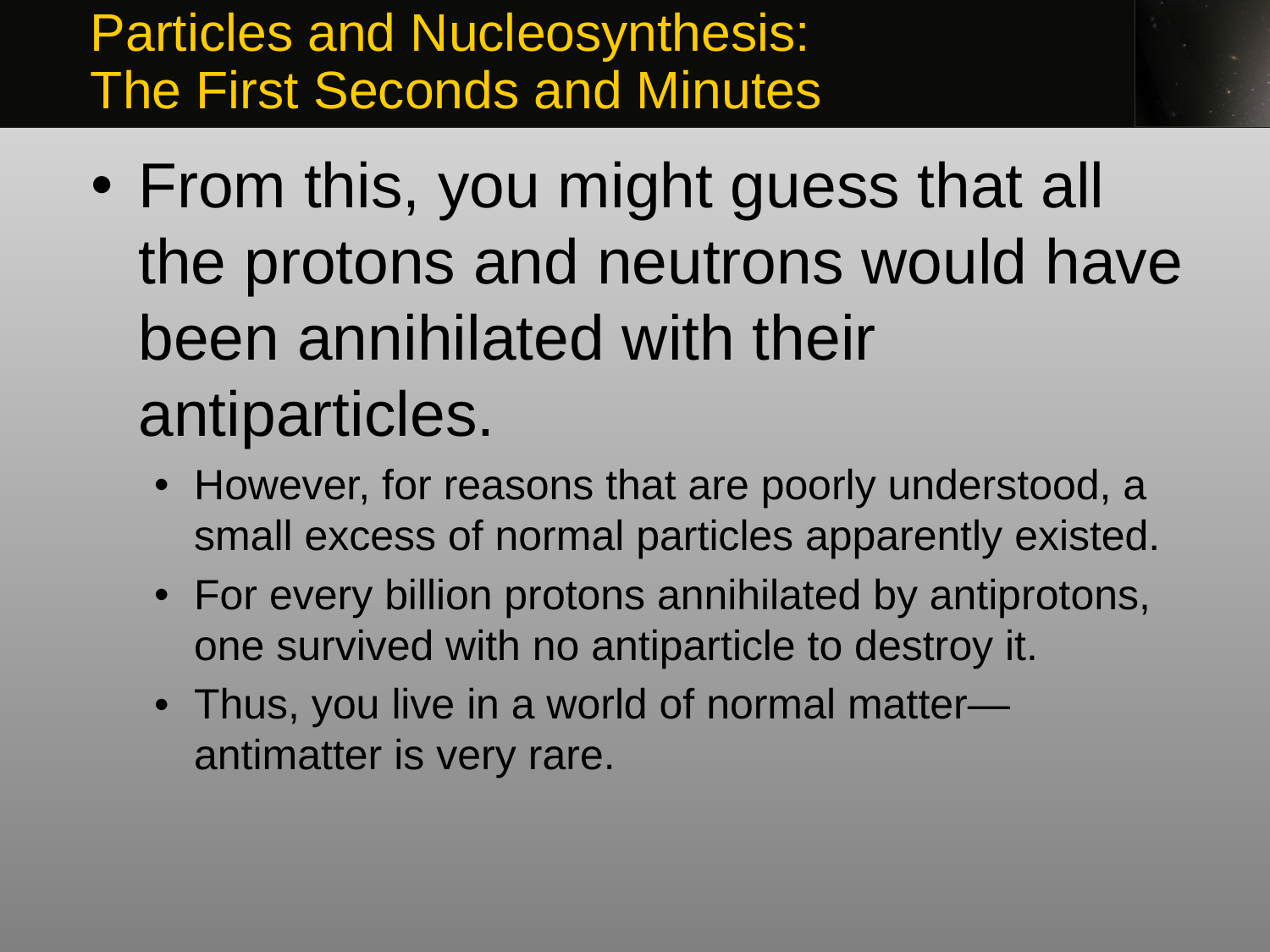

Particles and Nucleosynthesis:
The First Seconds and Minutes
From this, you might guess that all the protons and neutrons would have been annihilated with their antiparticles.
However, for reasons that are poorly understood, a small excess of normal particles apparently existed.
For every billion protons annihilated by antiprotons, one survived with no antiparticle to destroy it.
Thus, you live in a world of normal matter—antimatter is very rare.